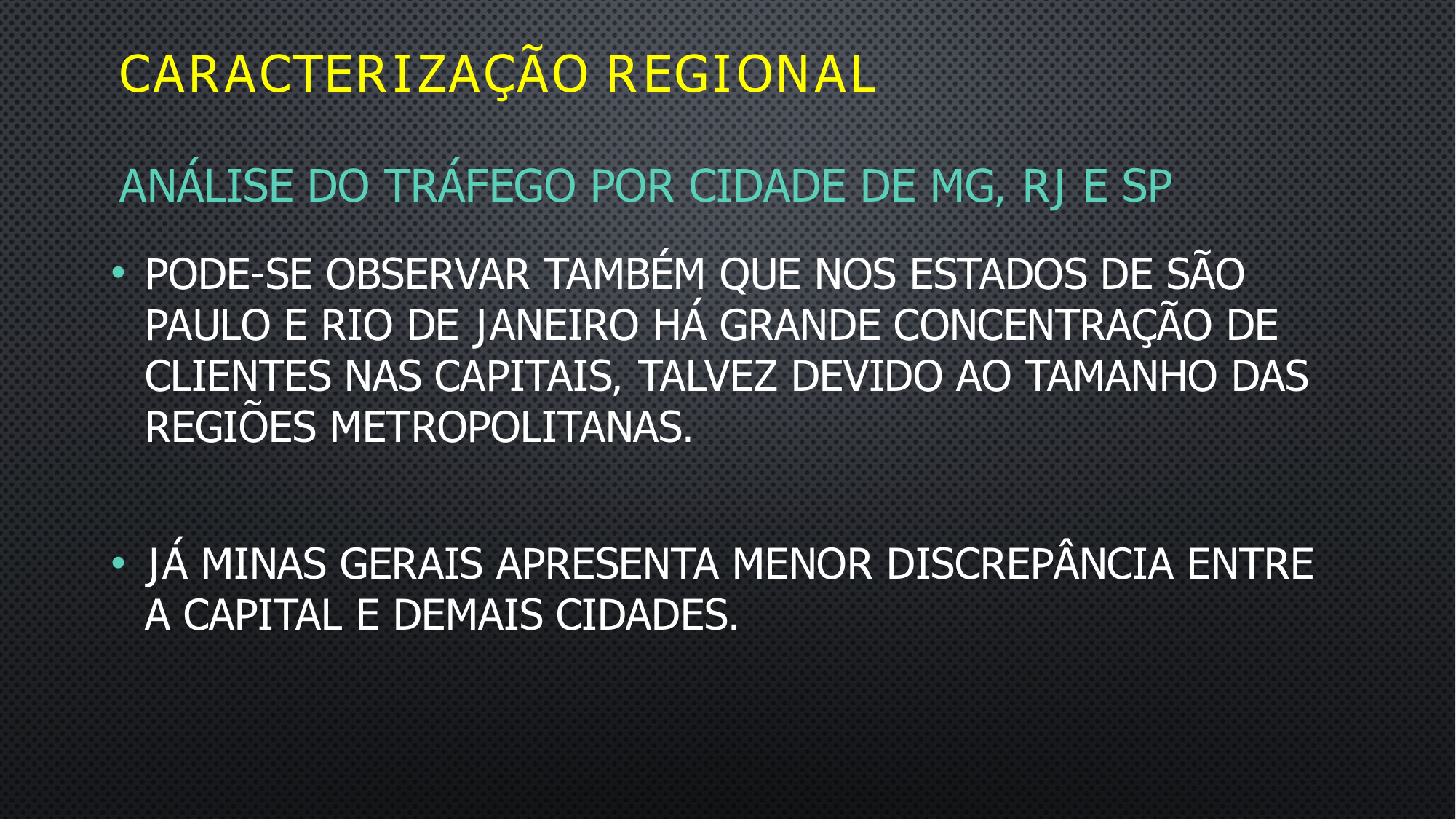

# Caracterização Regional Análise do tráfego por cidade de mg, rj e sp
Pode-se observar também que nos estados de São Paulo e Rio de Janeiro há grande concentração de clientes nas capitais, talvez devido ao tamanho das regiões metropolitanas.

Já Minas Gerais apresenta menor discrepância entre a capital e demais cidades.